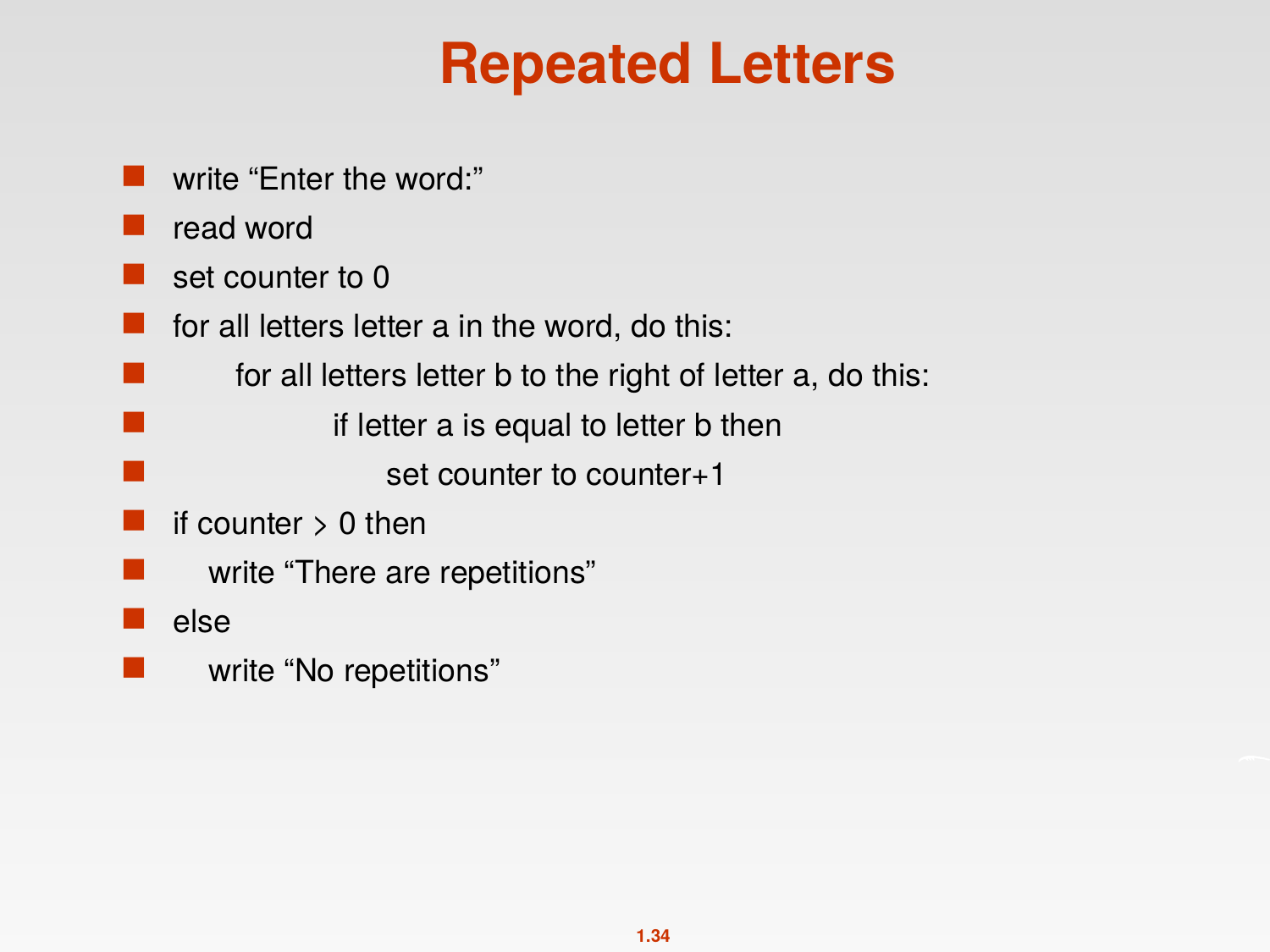

# Repeated Letters
write “Enter the word:”
read word
set counter to 0
for all letters letter a in the word, do this:
       for all letters letter b to the right of letter a, do this:
                  if letter a is equal to letter b then
                        set counter to counter+1
if counter > 0 then
    write “There are repetitions”
else
    write “No repetitions”